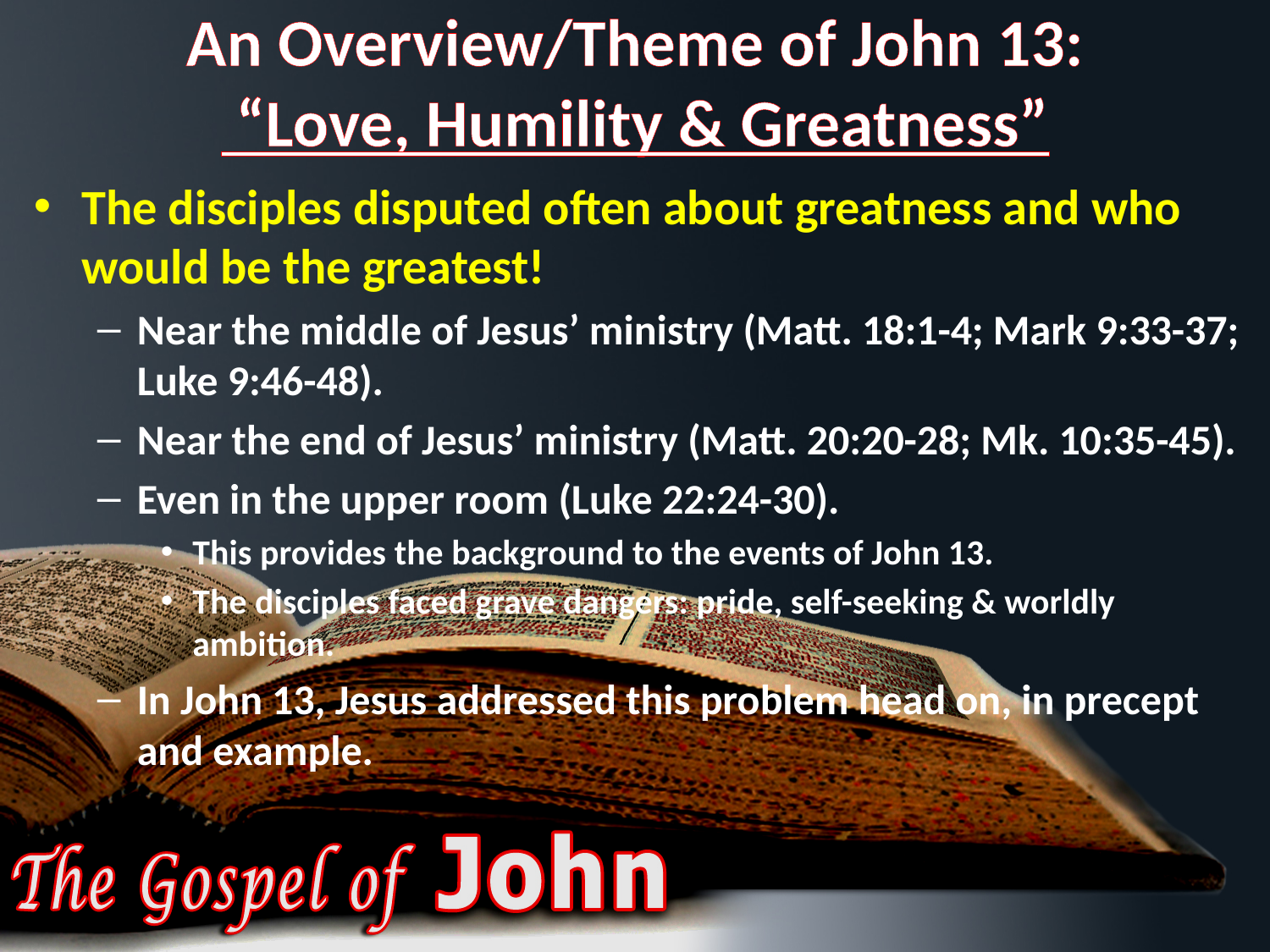

# An Overview/Theme of John 13: “Love, Humility & Greatness”
The disciples disputed often about greatness and who would be the greatest!
Near the middle of Jesus’ ministry (Matt. 18:1-4; Mark 9:33-37; Luke 9:46-48).
Near the end of Jesus’ ministry (Matt. 20:20-28; Mk. 10:35-45).
Even in the upper room (Luke 22:24-30).
This provides the background to the events of John 13.
The disciples faced grave dangers: pride, self-seeking & worldly ambition.
In John 13, Jesus addressed this problem head on, in precept and example.